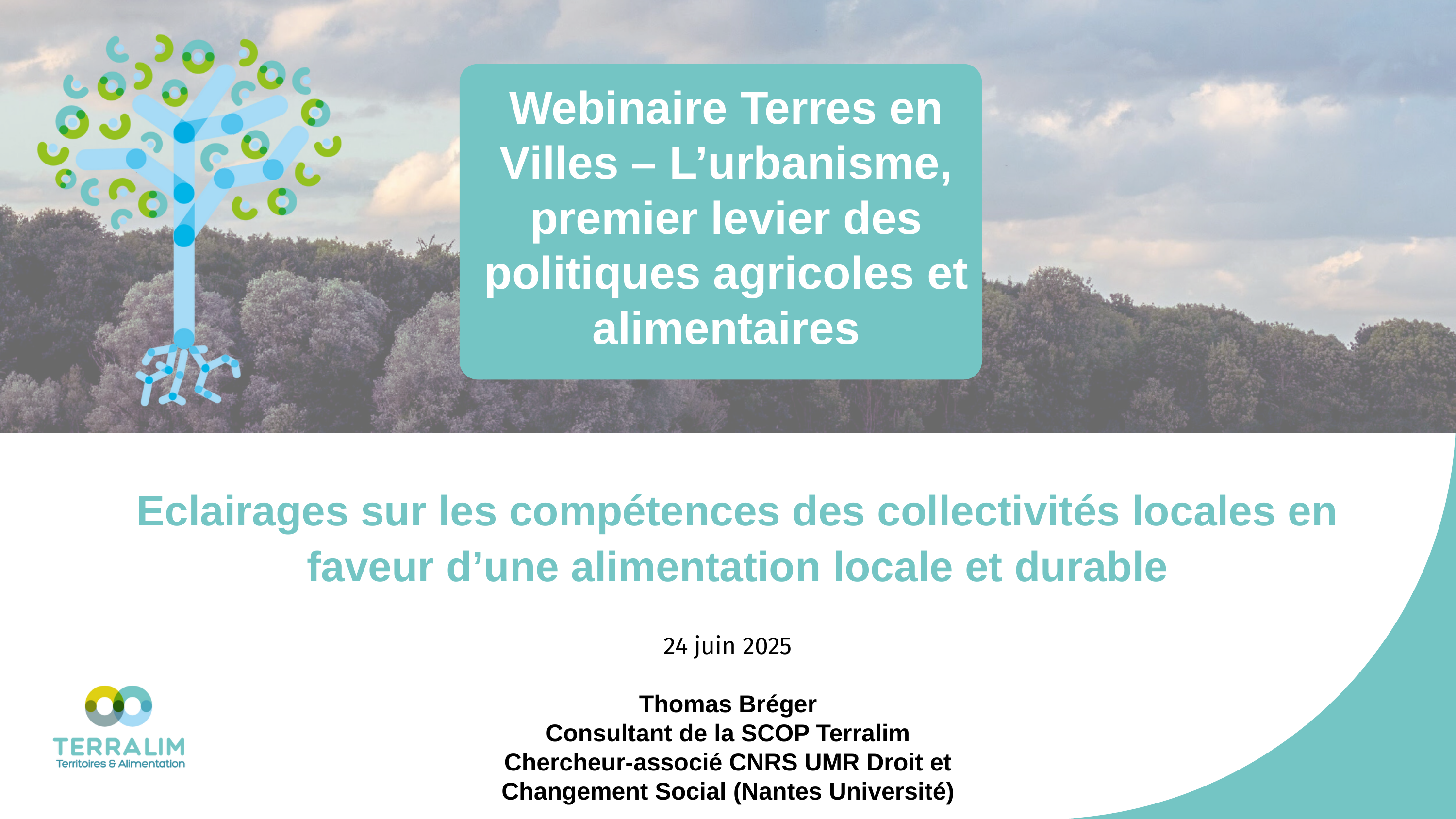

Webinaire Terres en Villes – L’urbanisme, premier levier des politiques agricoles et alimentaires

Eclairages sur les compétences des collectivités locales en faveur d’une alimentation locale et durable
24 juin 2025

Thomas Bréger
Consultant de la SCOP Terralim
Chercheur-associé CNRS UMR Droit et Changement Social (Nantes Université)